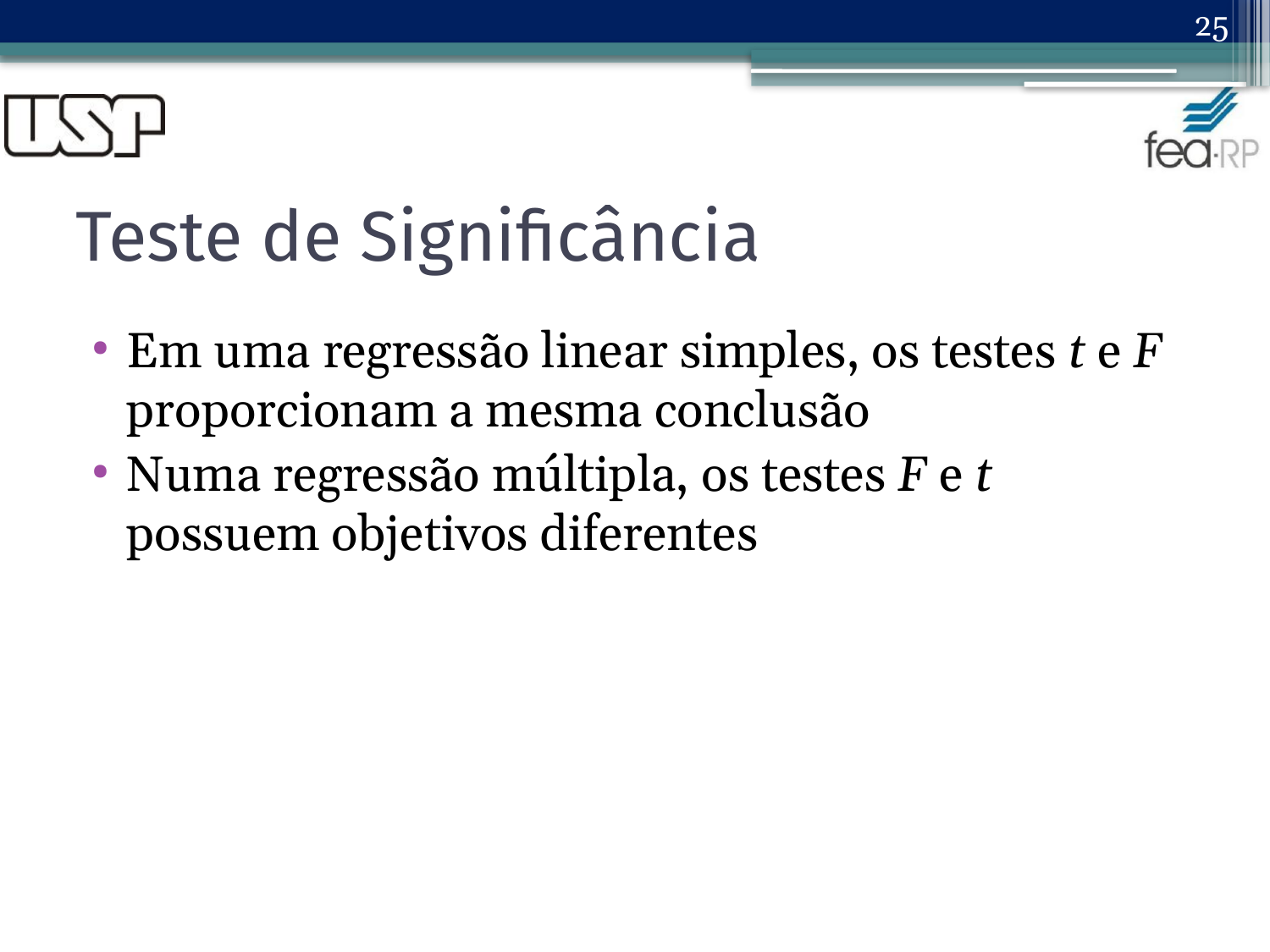

25
# Teste de Significância
Em uma regressão linear simples, os testes t e F proporcionam a mesma conclusão
Numa regressão múltipla, os testes F e t possuem objetivos diferentes